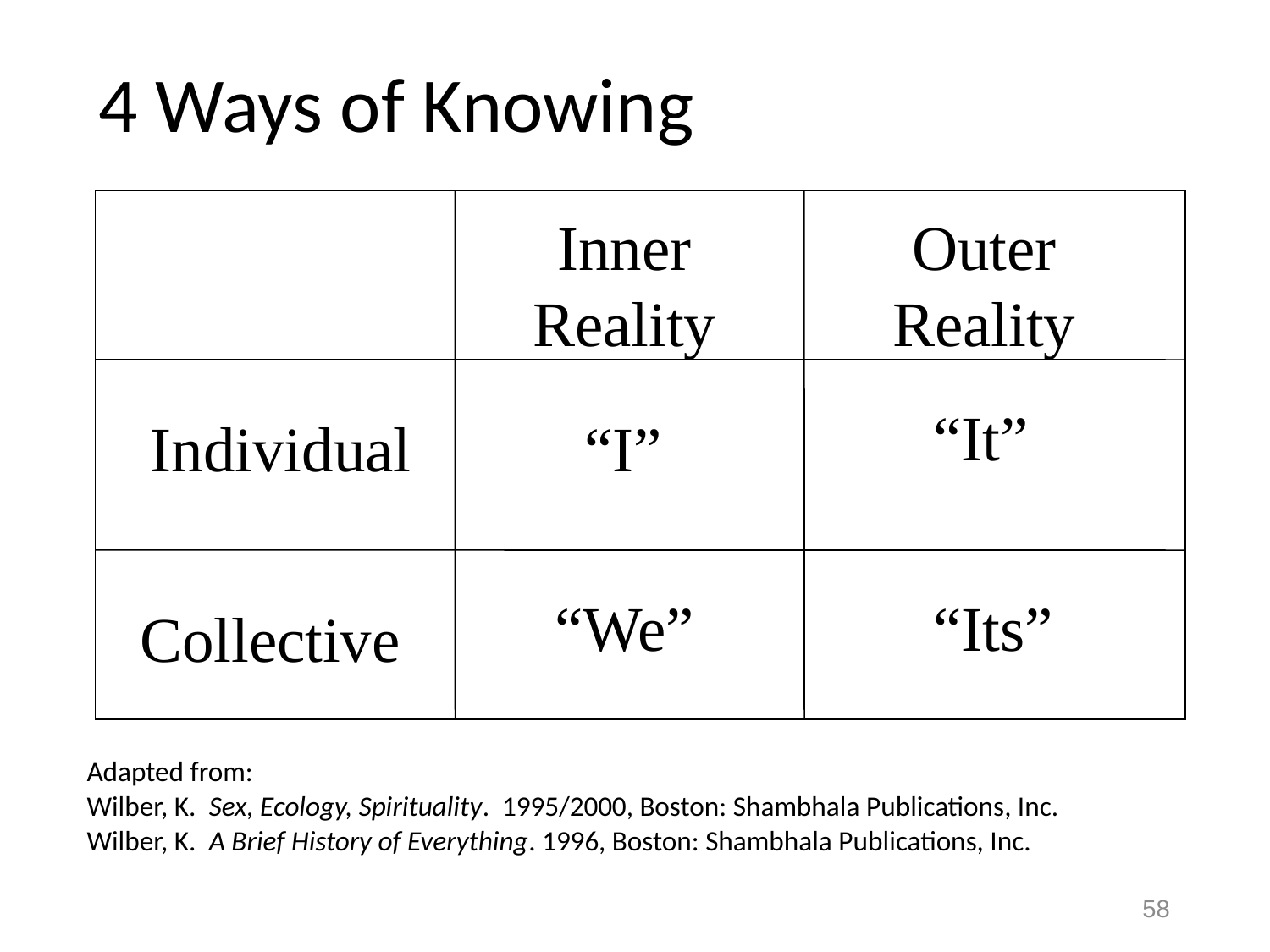

# 4 Ways of Knowing

Inner Reality
Outer Reality

“It”
Individual
“I”

“We”
“Its”
Collective
Adapted from:
Wilber, K.  Sex, Ecology, Spirituality.  1995/2000, Boston: Shambhala Publications, Inc.
Wilber, K.  A Brief History of Everything. 1996, Boston: Shambhala Publications, Inc.
58